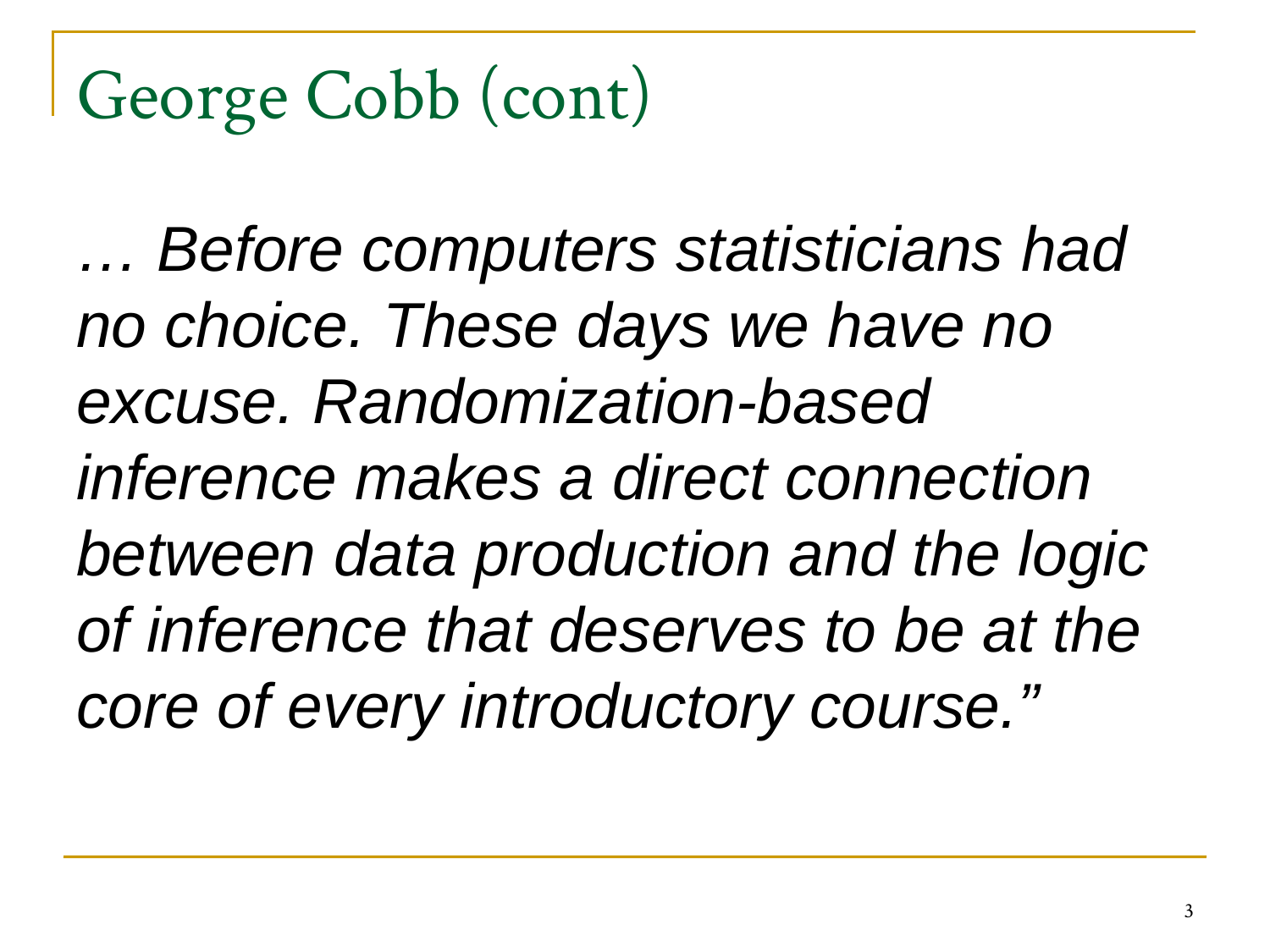

# George Cobb (cont)
… Before computers statisticians had no choice. These days we have no excuse. Randomization-based inference makes a direct connection between data production and the logic of inference that deserves to be at the core of every introductory course.”
3